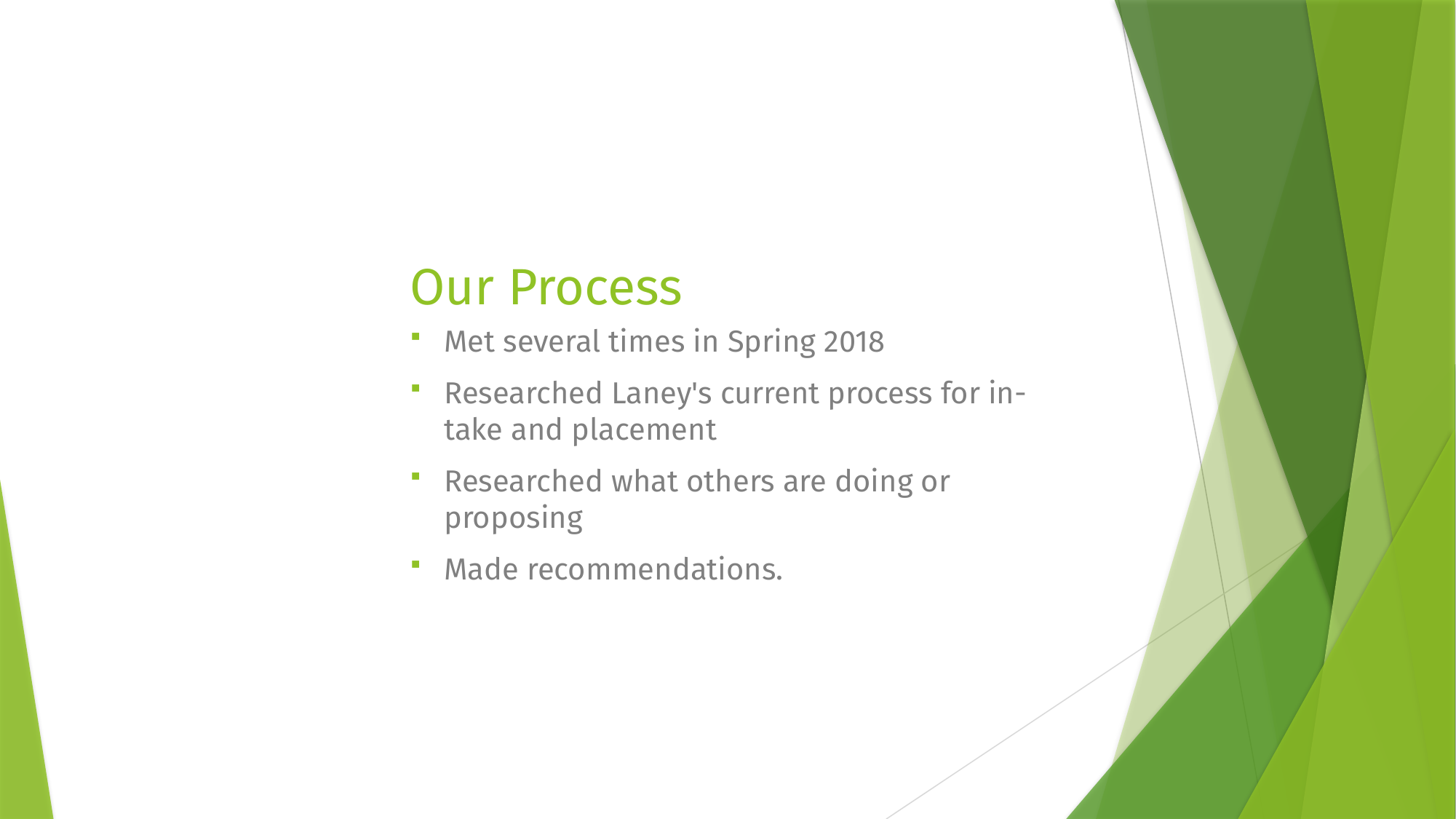

# Our Process
Met several times in Spring 2018
Researched Laney's current process for in-take and placement
Researched what others are doing or proposing
Made recommendations.